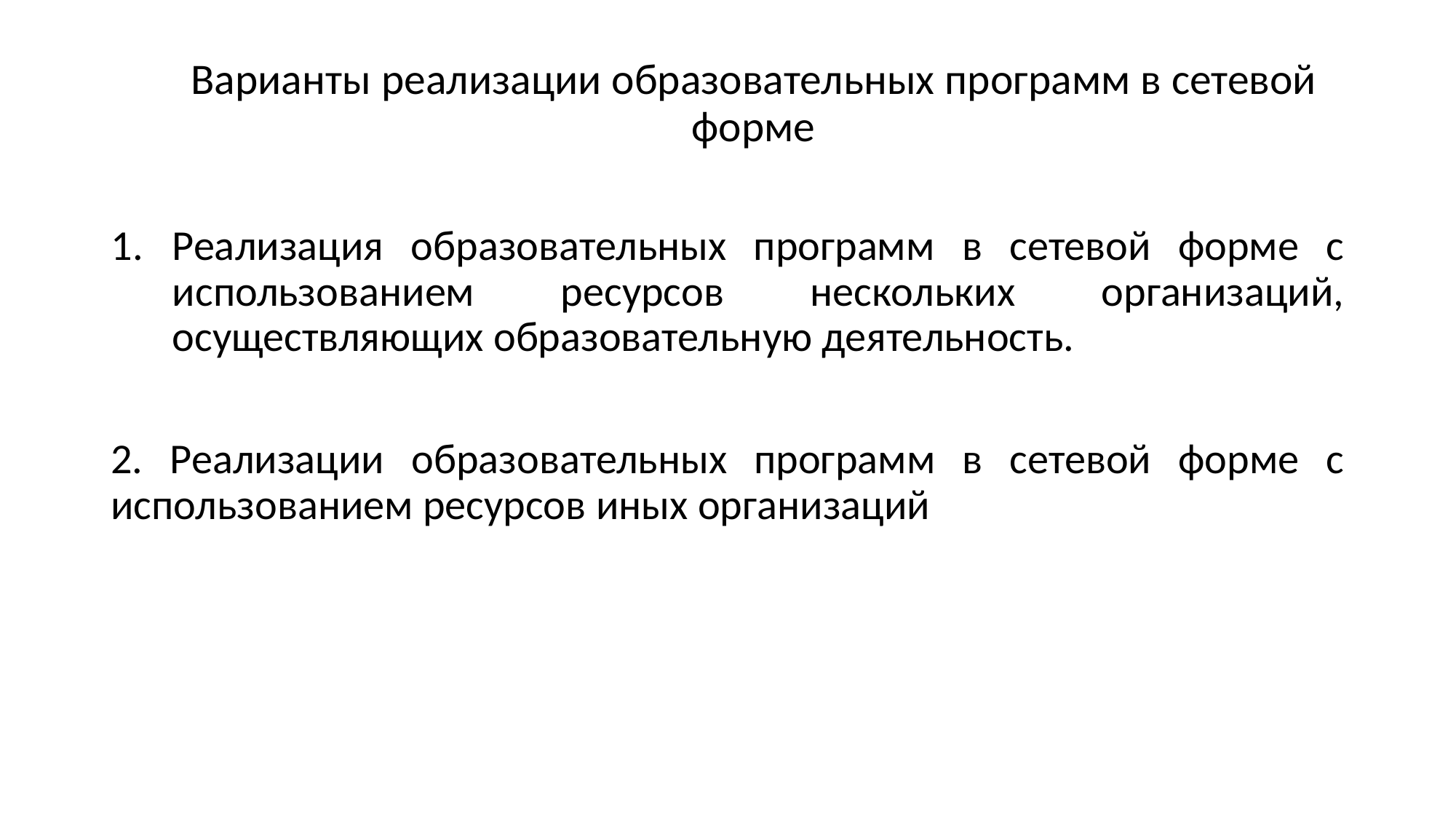

# Варианты реализации образовательных программ в сетевой форме
Реализация образовательных программ в сетевой форме с использованием ресурсов нескольких организаций, осуществляющих образовательную деятельность.

2. Реализации образовательных программ в сетевой форме с использованием ресурсов иных организаций